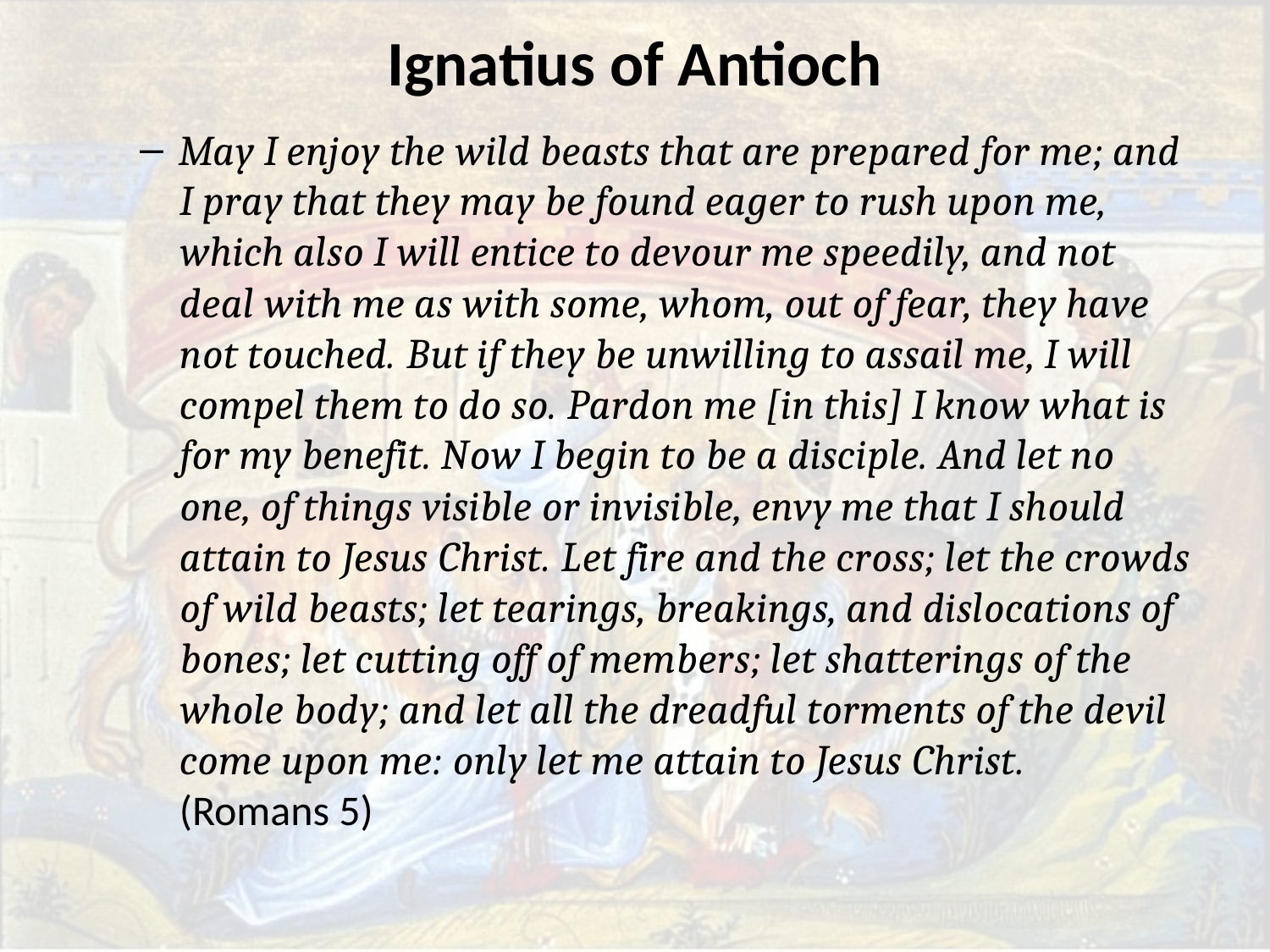

# Ignatius of Antioch
May I enjoy the wild beasts that are prepared for me; and I pray that they may be found eager to rush upon me, which also I will entice to devour me speedily, and not deal with me as with some, whom, out of fear, they have not touched. But if they be unwilling to assail me, I will compel them to do so. Pardon me [in this] I know what is for my benefit. Now I begin to be a disciple. And let no one, of things visible or invisible, envy me that I should attain to Jesus Christ. Let fire and the cross; let the crowds of wild beasts; let tearings, breakings, and dislocations of bones; let cutting off of members; let shatterings of the whole body; and let all the dreadful torments of the devil come upon me: only let me attain to Jesus Christ.  (Romans 5)